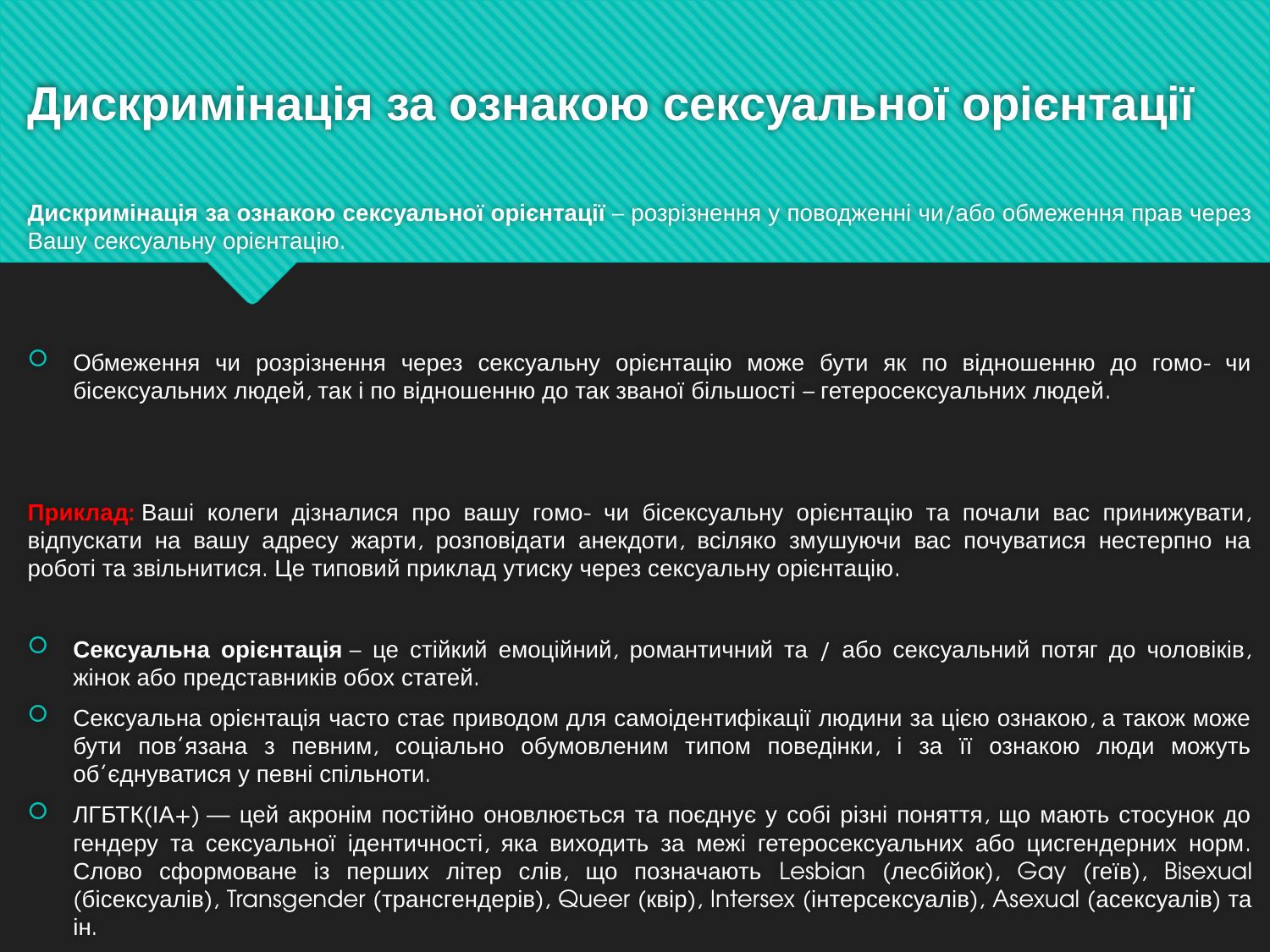

# Дискримінація за ознакою сексуальної орієнтації
Дискримінація за ознакою сексуальної орієнтації – розрізнення у поводженні чи/або обмеження прав через Вашу сексуальну орієнтацію.

Обмеження чи розрізнення через сексуальну орієнтацію може бути як по відношенню до гомо- чи бісексуальних людей, так і по відношенню до так званої більшості – гетеросексуальних людей.

Приклад: Ваші колеги дізналися про вашу гомо- чи бісексуальну орієнтацію та почали вас принижувати, відпускати на вашу адресу жарти, розповідати анекдоти, всіляко змушуючи вас почуватися нестерпно на роботі та звільнитися. Це типовий приклад утиску через сексуальну орієнтацію.

Сексуальна орієнтація – це стійкий емоційний, романтичний та / або сексуальний потяг до чоловіків, жінок або представників обох статей.
Сексуальна орієнтація часто стає приводом для самоідентифікації людини за цією ознакою, а також може бути пов’язана з певним, соціально обумовленим типом поведінки, і за її ознакою люди можуть об’єднуватися у певні спільноти.
ЛГБТК(ІА+) — цей акронім постійно оновлюється та поєднує у собі різні поняття, що мають стосунок до гендеру та сексуальної ідентичності, яка виходить за межі гетеросексуальних або цисгендерних норм. Слово сформоване із перших літер слів, що позначають Lesbian (лесбійок), Gay (геїв), Bisexual (бісексуалів), Transgender (трансгендерів), Queer (квір), Intersex (інтерсексуалів), Asexual (асексуалів) та ін.